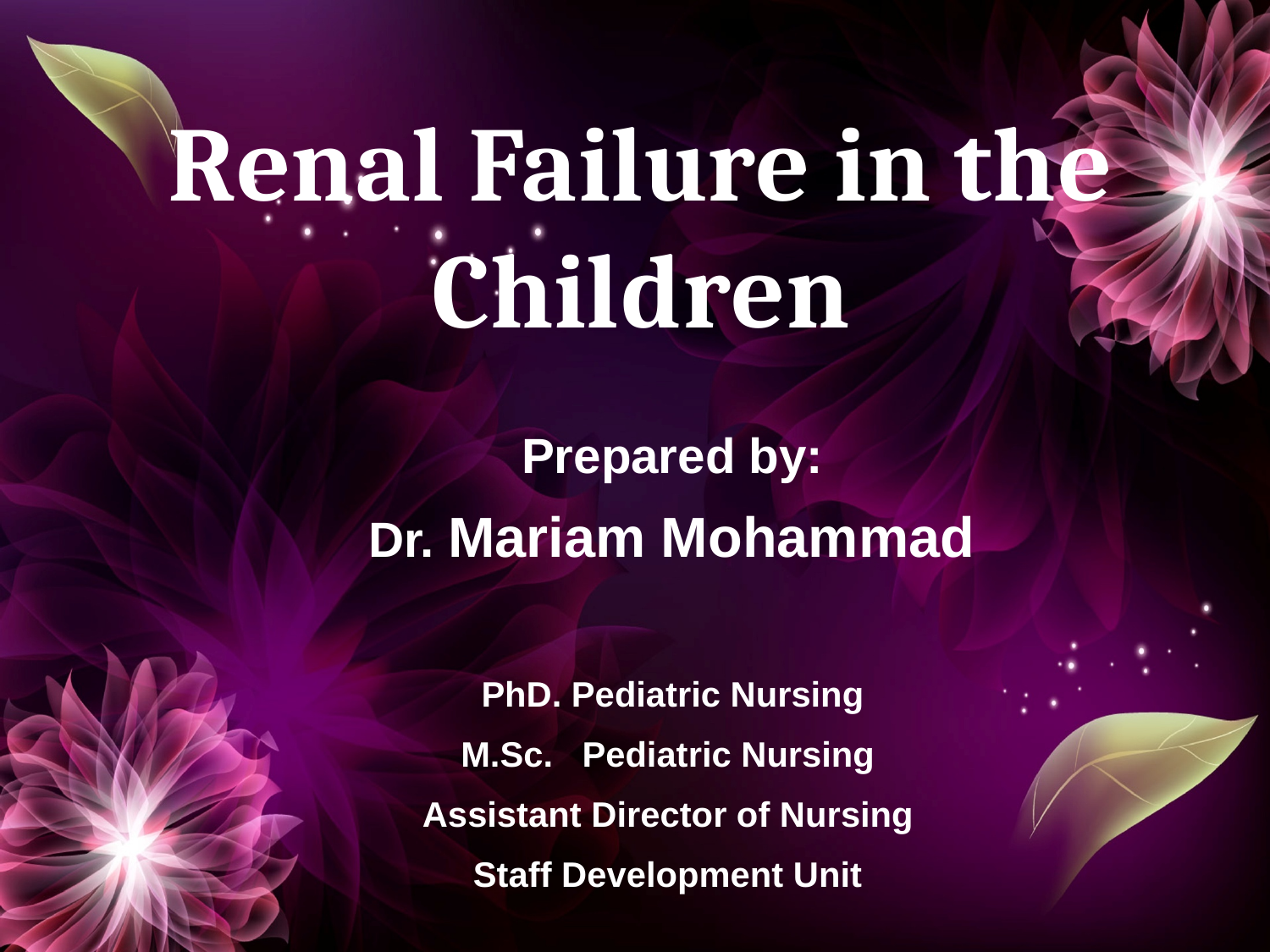

Renal Failure in the Children

Prepared by:
 Dr. Mariam Mohammad

PhD. Pediatric Nursing
M.Sc.   Pediatric Nursing
Assistant Director of Nursing
Staff Development Unit